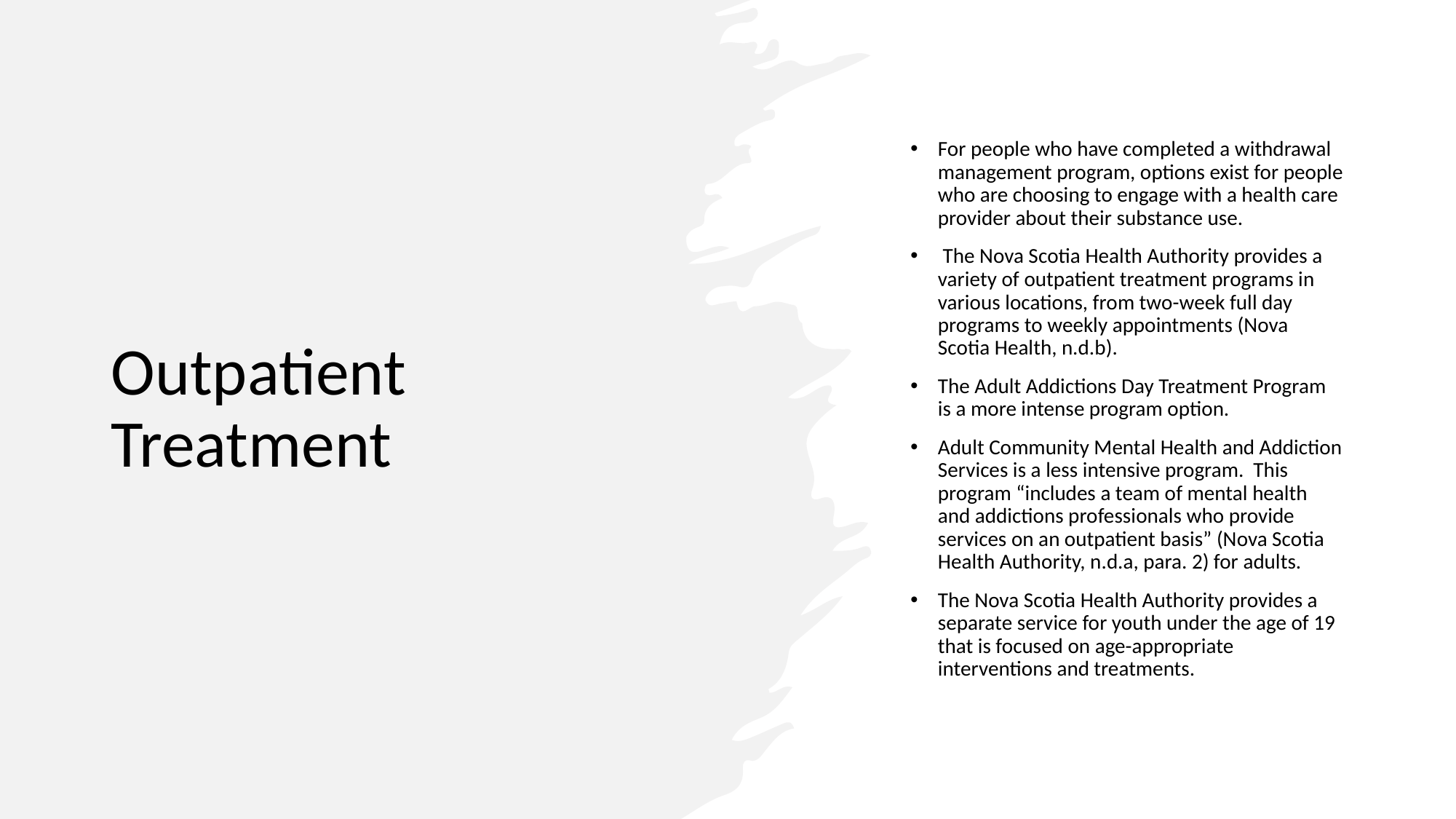

For people who have completed a withdrawal management program, options exist for people who are choosing to engage with a health care provider about their substance use.
 The Nova Scotia Health Authority provides a variety of outpatient treatment programs in various locations, from two-week full day programs to weekly appointments (Nova Scotia Health, n.d.b).
The Adult Addictions Day Treatment Program is a more intense program option.
Adult Community Mental Health and Addiction Services is a less intensive program.  This program “includes a team of mental health and addictions professionals who provide services on an outpatient basis” (Nova Scotia Health Authority, n.d.a, para. 2) for adults.
The Nova Scotia Health Authority provides a separate service for youth under the age of 19 that is focused on age-appropriate interventions and treatments.
# Outpatient Treatment